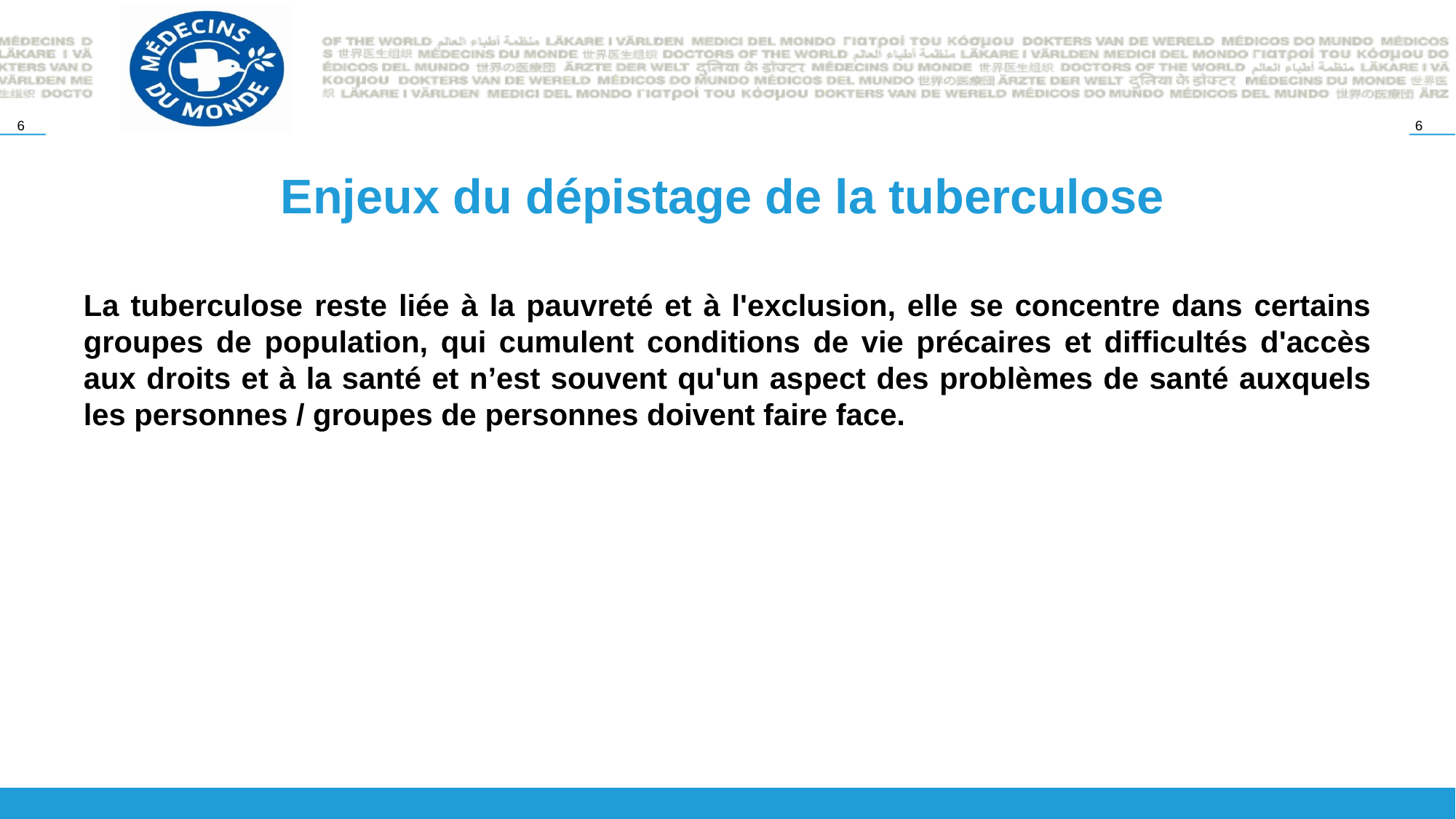

# Enjeux du dépistage de la tuberculose
La tuberculose reste liée à la pauvreté et à l'exclusion, elle se concentre dans certains groupes de population, qui cumulent conditions de vie précaires et difficultés d'accès aux droits et à la santé et n’est souvent qu'un aspect des problèmes de santé auxquels les personnes / groupes de personnes doivent faire face.